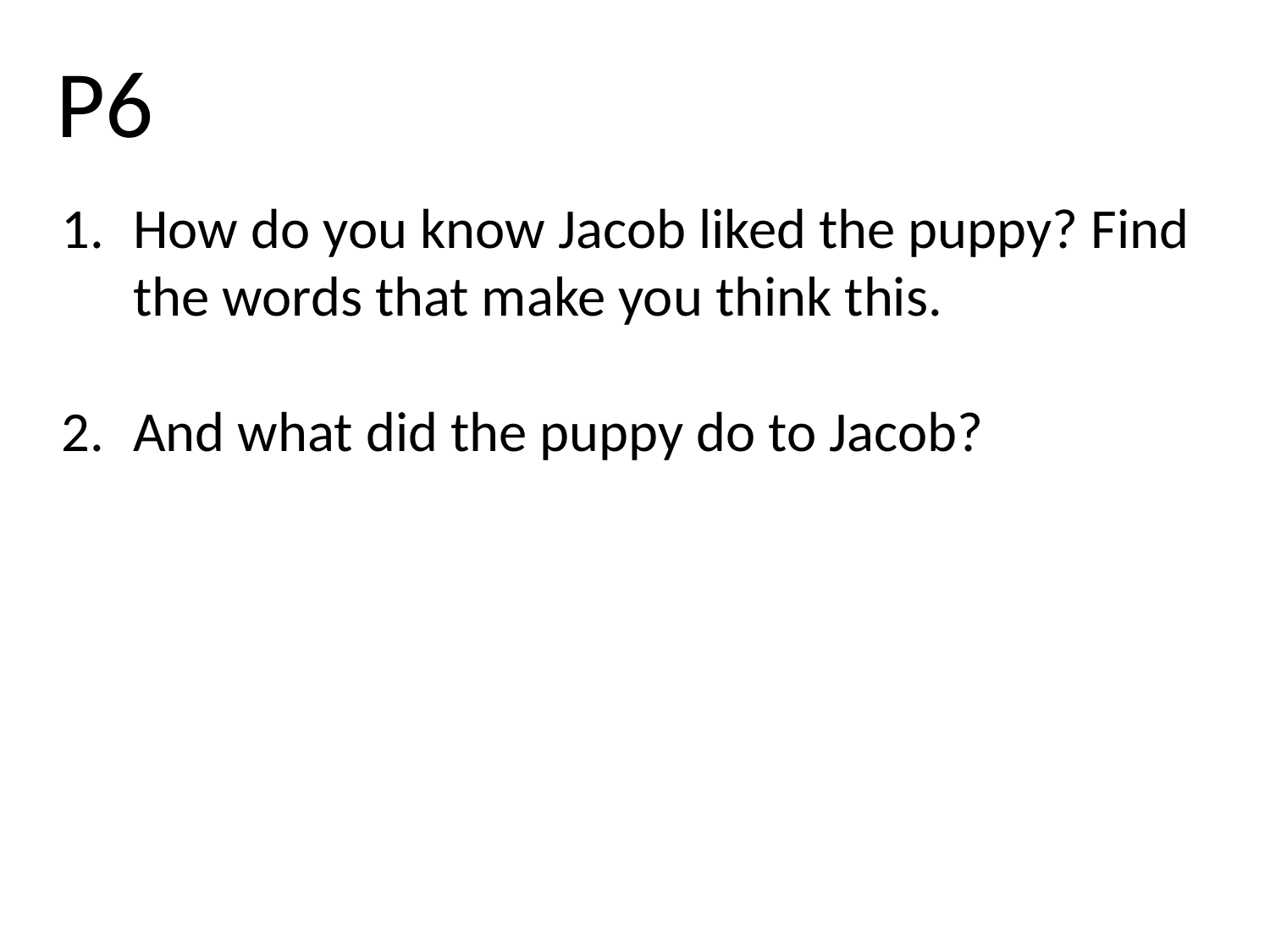

P6
How do you know Jacob liked the puppy? Find the words that make you think this.

And what did the puppy do to Jacob?